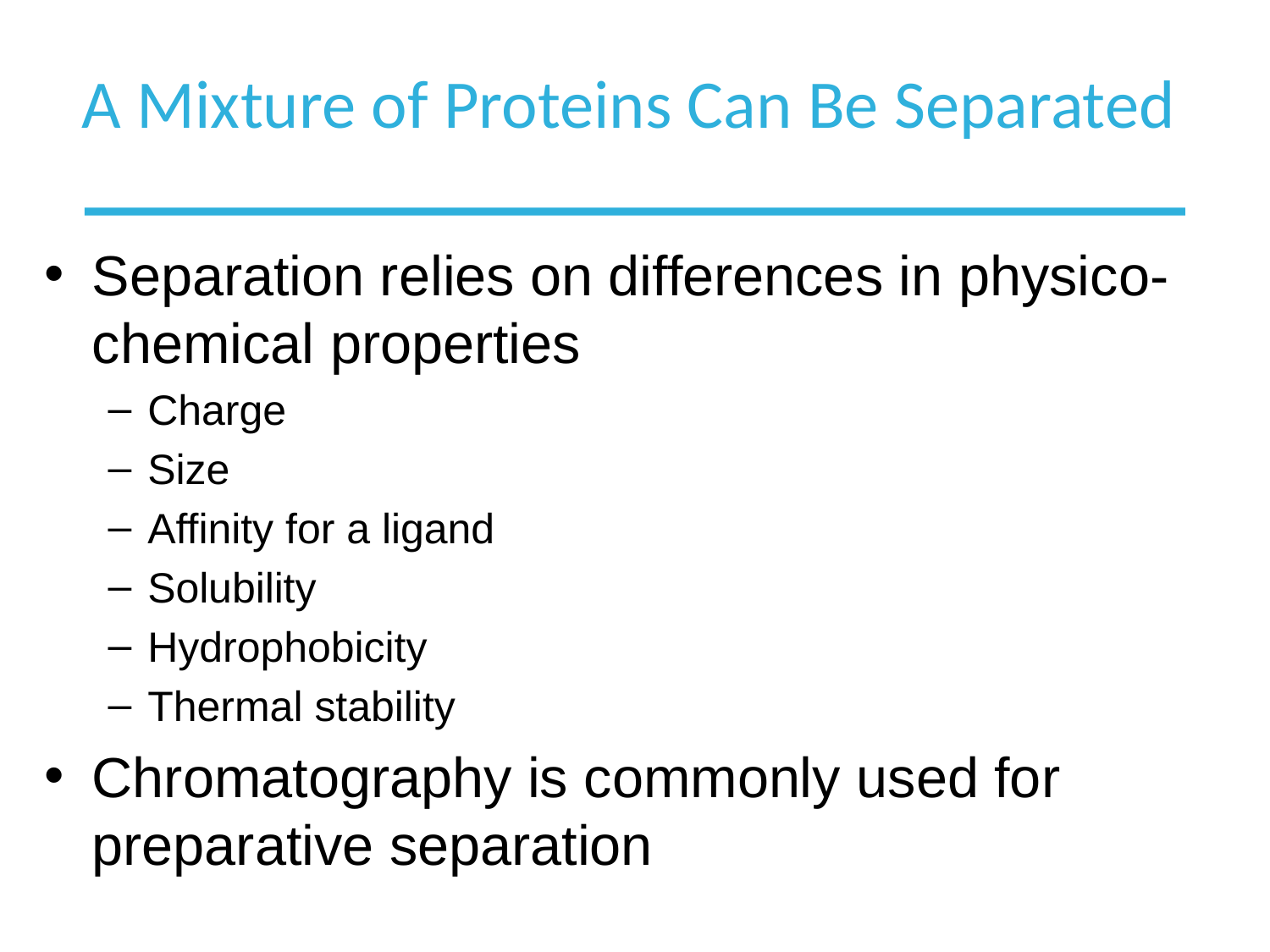

# A Mixture of Proteins Can Be Separated

Separation relies on differences in physico-chemical properties
Charge
Size
Affinity for a ligand
Solubility
Hydrophobicity
Thermal stability
Chromatography is commonly used for preparative separation